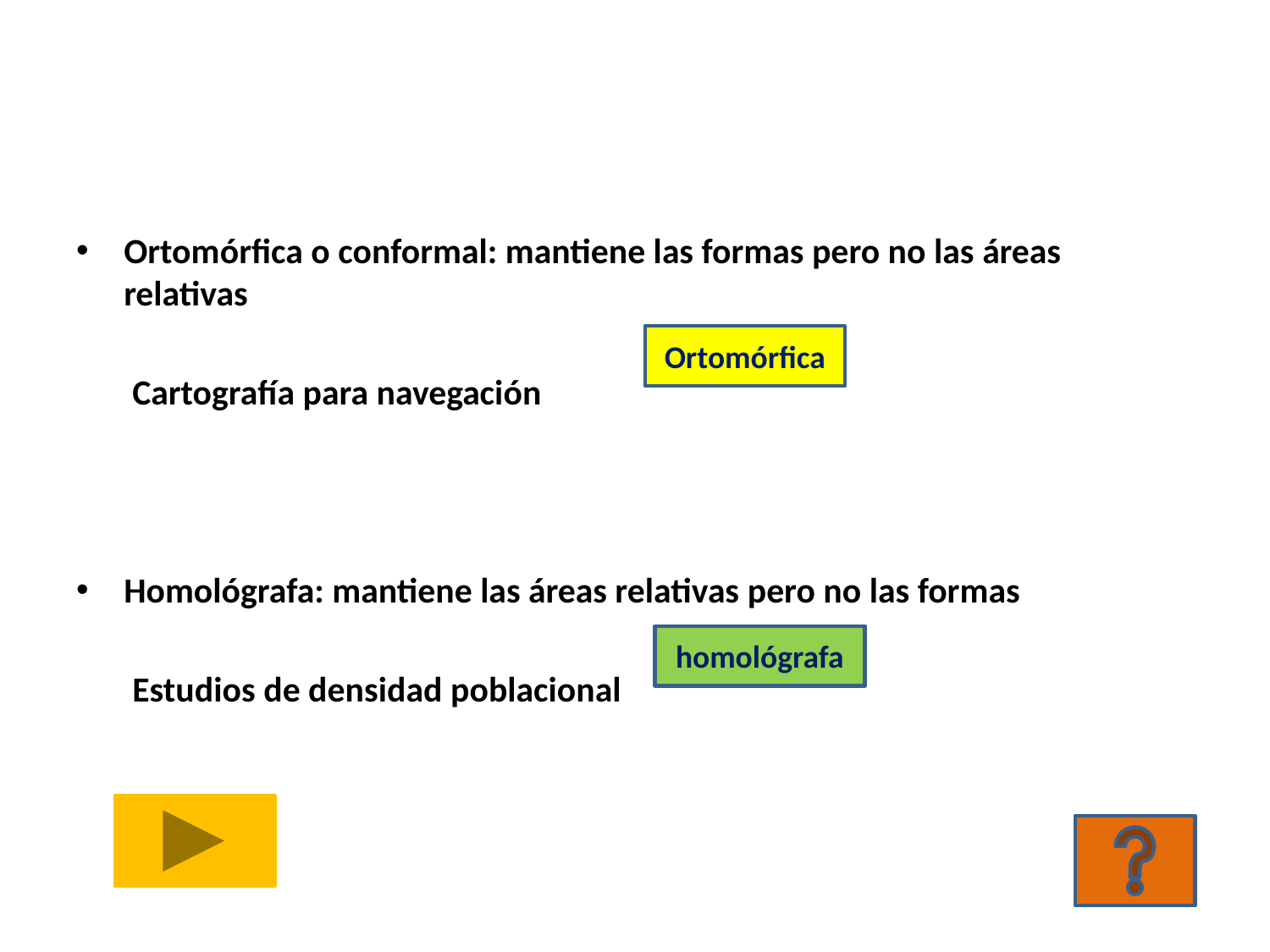

#
Ortomórfica o conformal: mantiene las formas pero no las áreas relativas

       Cartografía para navegación

Homológrafa: mantiene las áreas relativas pero no las formas

       Estudios de densidad poblacional
Ortomórfica
homológrafa